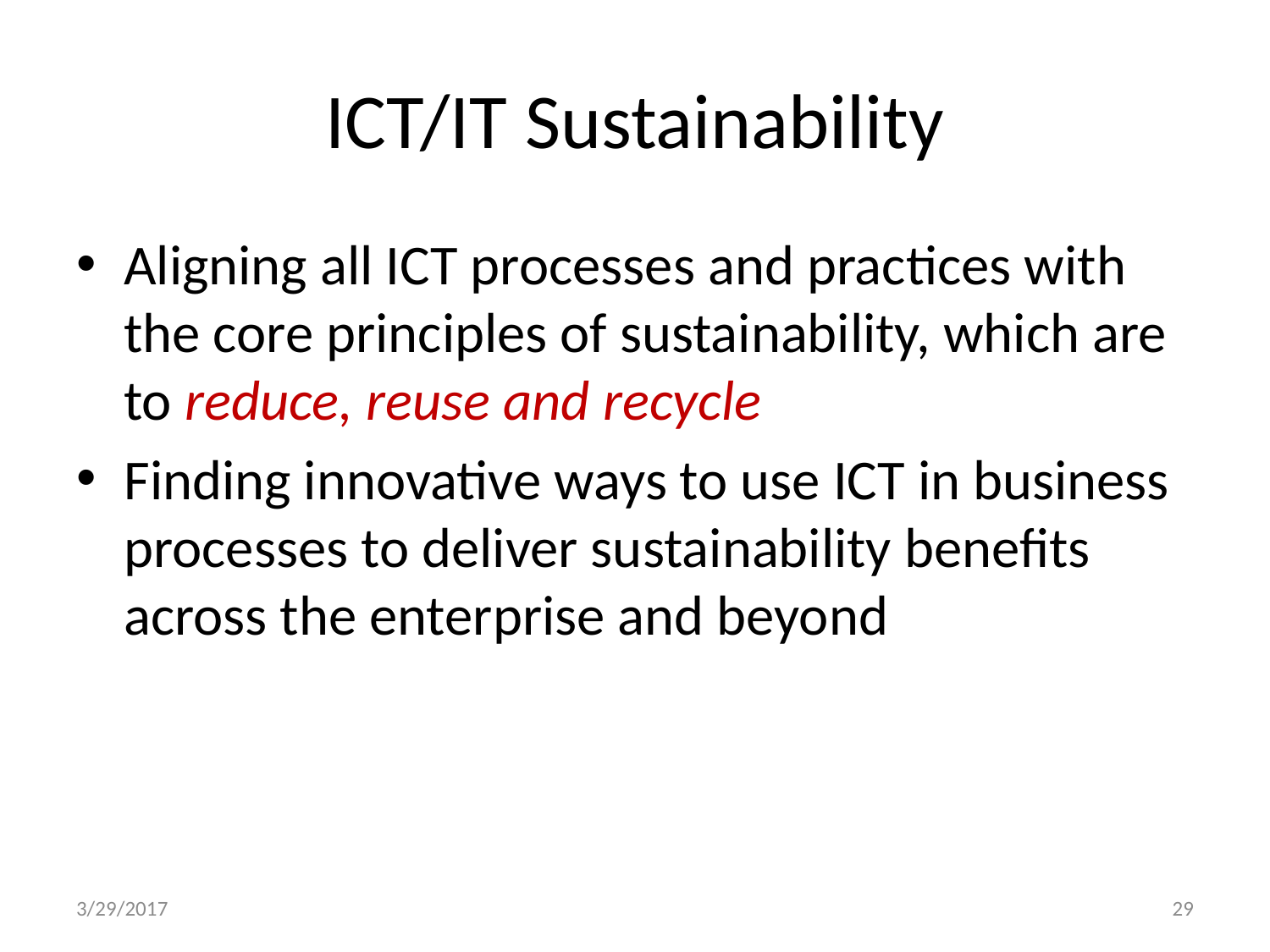

# ICT/IT Sustainability
Aligning all ICT processes and practices with the core principles of sustainability, which are to reduce, reuse and recycle
Finding innovative ways to use ICT in business processes to deliver sustainability benefits across the enterprise and beyond
3/29/2017
29